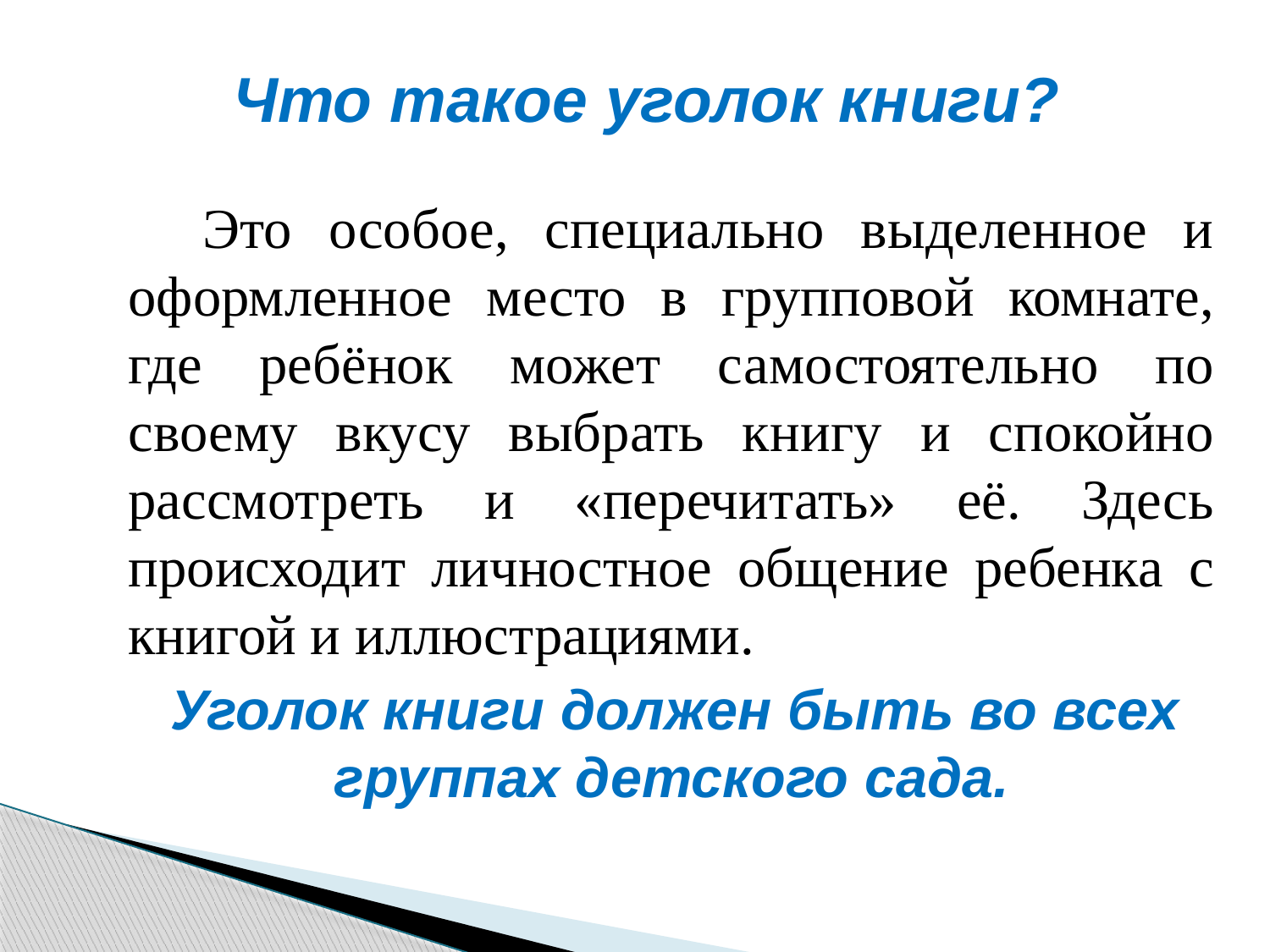

# Что такое уголок книги?
   Это особое, специально выделенное и оформленное место в групповой комнате, где ребёнок может самостоятельно по своему вкусу выбрать книгу и спокойно рассмотреть и «перечитать» её. Здесь происходит личностное общение ребенка с книгой и иллюстрациями.
   Уголок книги должен быть во всех группах детского сада.